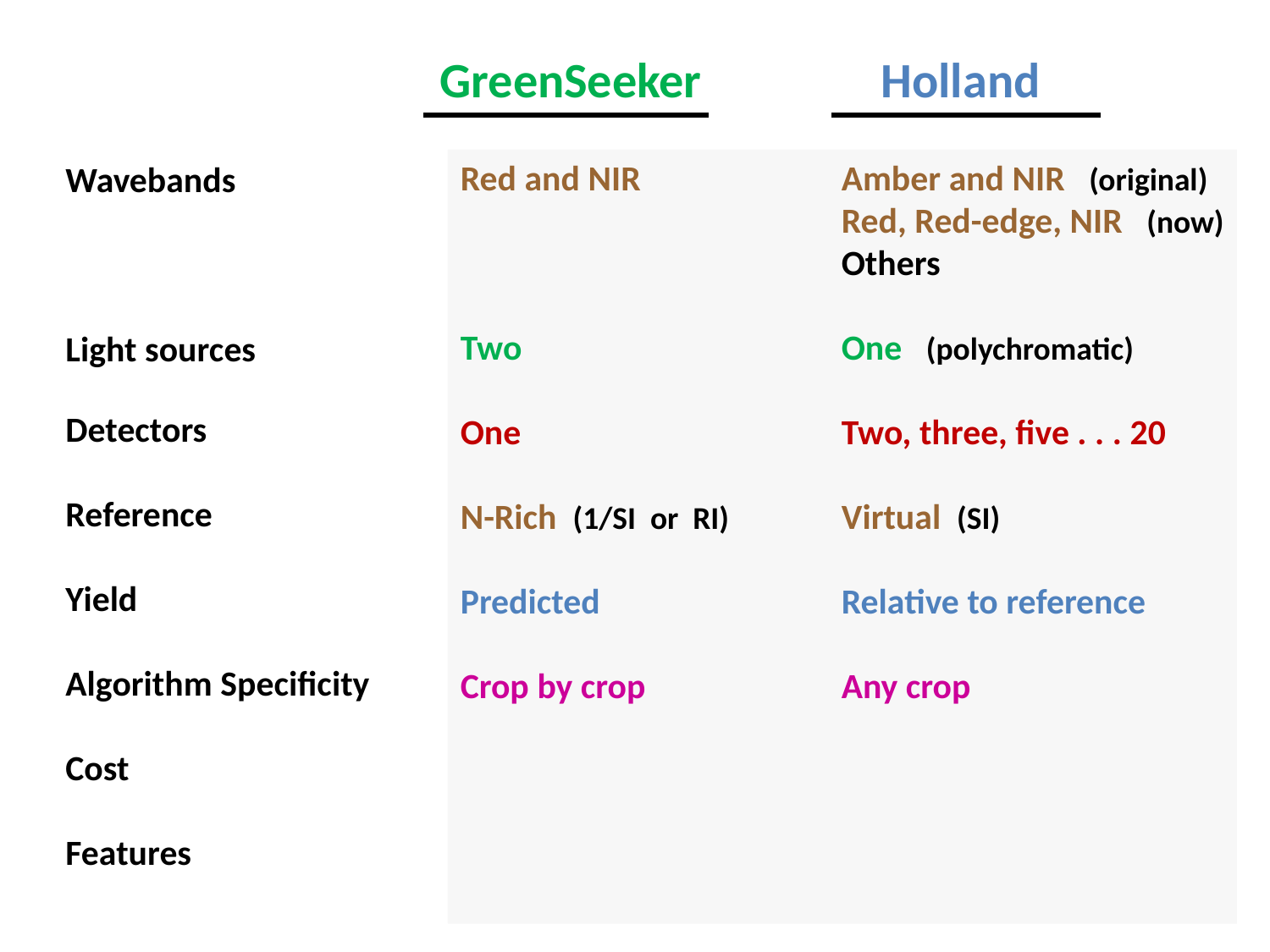

GreenSeeker                Holland
Red and NIR		Amber and NIR   (original)
			Red, Red-edge, NIR   (now)
 			Others

Two			One   (polychromatic)

One			Two, three, five . . . 20

N-Rich  (1/SI  or  RI)	Virtual  (SI)

Predicted		Relative to reference

Crop by crop		Any crop

Wavebands

Light sources

Detectors

Reference

Yield

Algorithm Specificity

Cost

Features